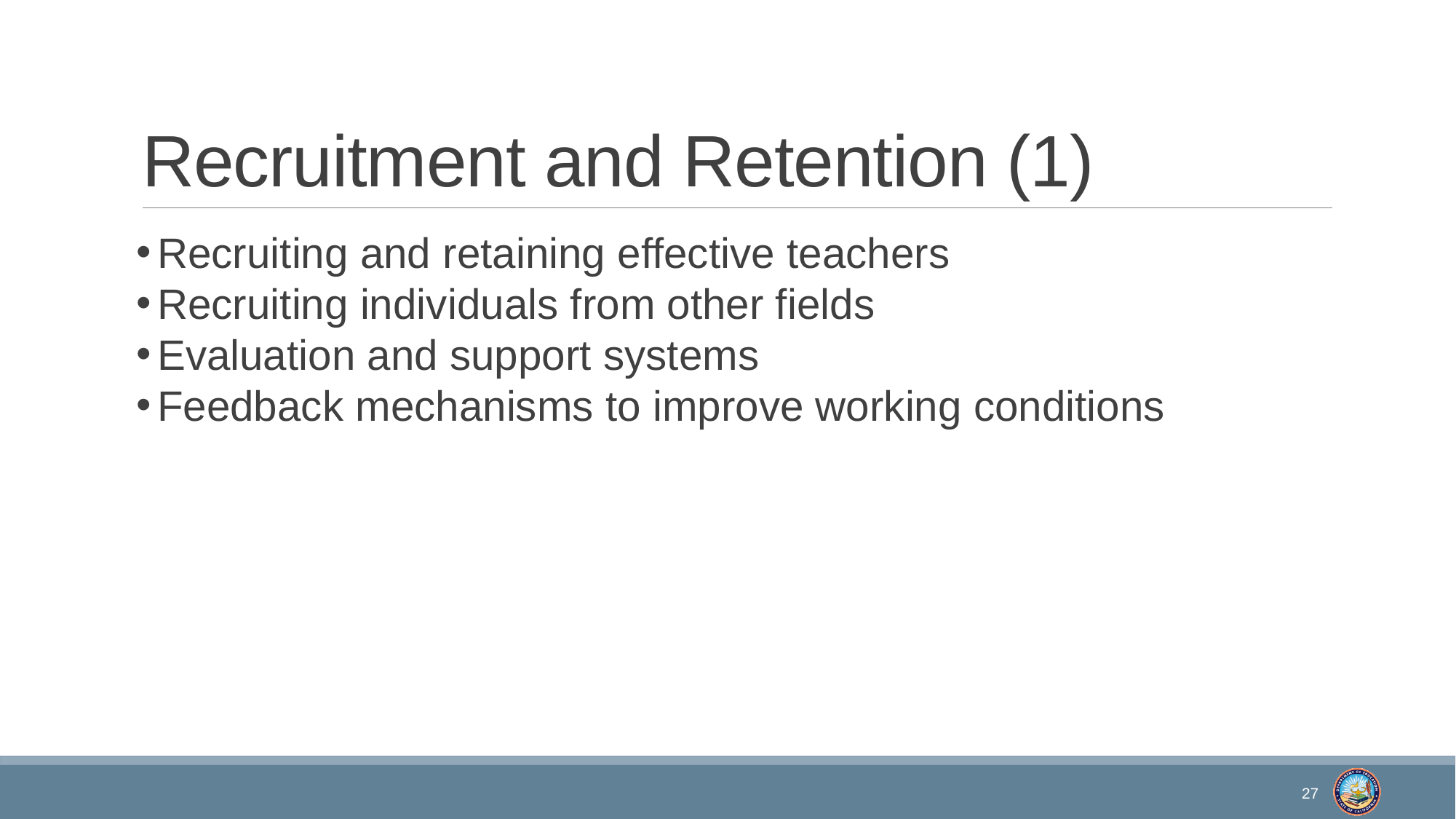

# Recruitment and Retention (1)
Recruiting and retaining effective teachers
Recruiting individuals from other fields
Evaluation and support systems
Feedback mechanisms to improve working conditions
27